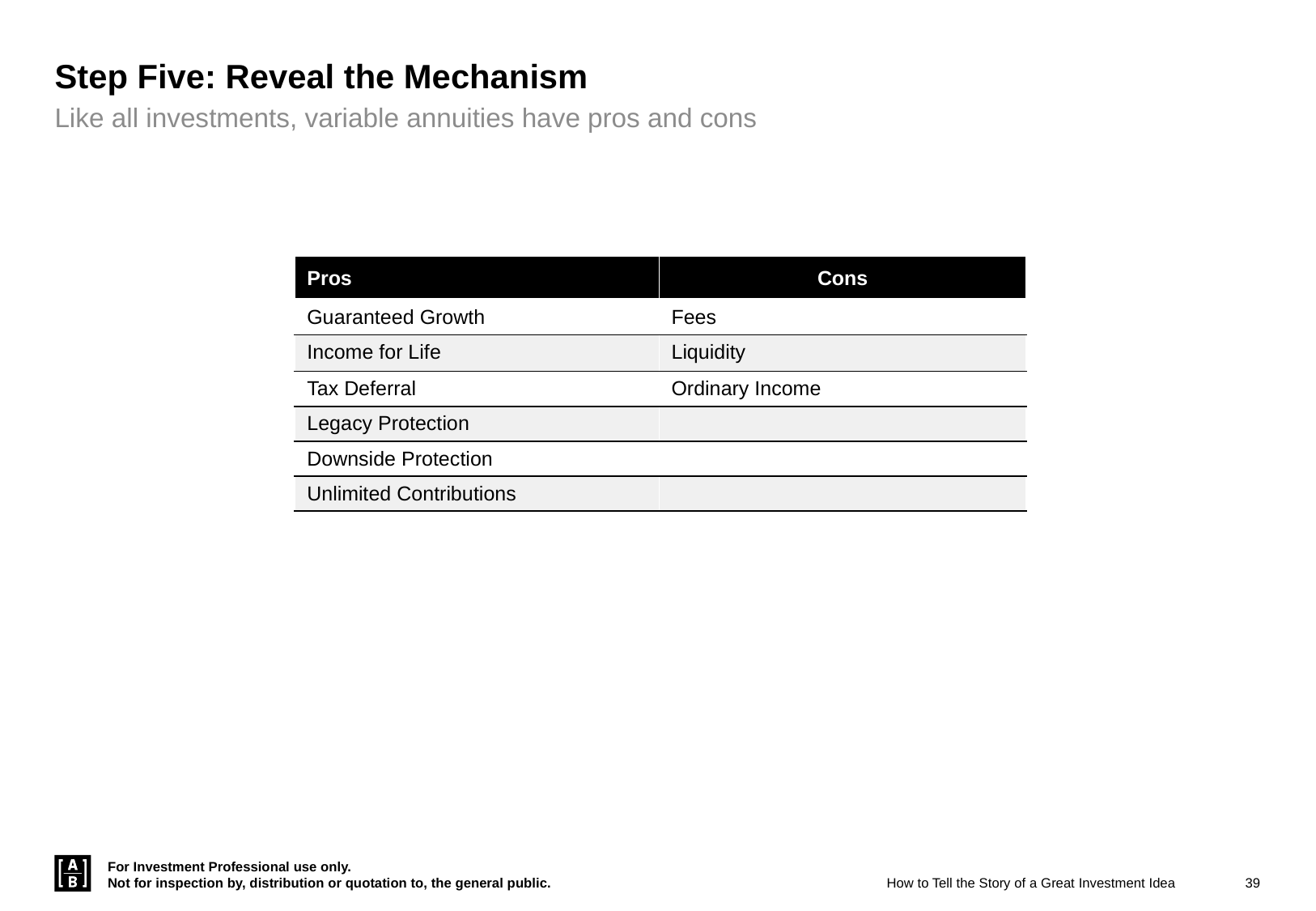

Step Five: Reveal the Mechanism
# Like all investments, variable annuities have pros and cons
| Pros | Cons |
| --- | --- |
| Guaranteed Growth | Fees |
| Income for Life | Liquidity |
| Tax Deferral | Ordinary Income |
| Legacy Protection |  |
| Downside Protection |  |
| Unlimited Contributions |  |